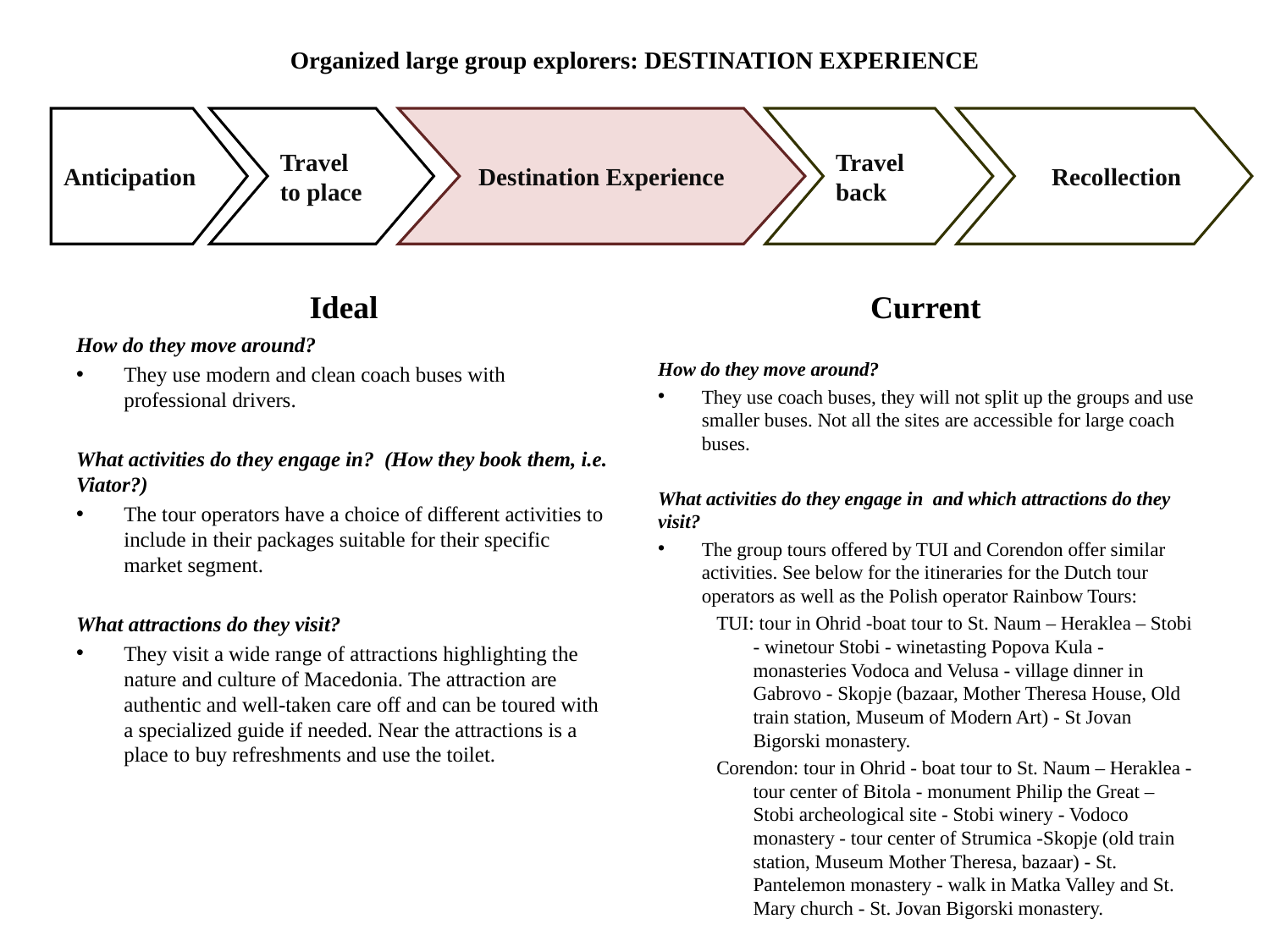

# Organized large group explorers: DESTINATION EXPERIENCE
siganage
Anticipation
Travel to place
Destination Experience
Travel back
    Recollection
dest8nation
Ideal
Current
How do they move around?
They use modern and clean coach buses with professional drivers.

What activities do they engage in?  (How they book them, i.e. Viator?)
The tour operators have a choice of different activities to include in their packages suitable for their specific market segment.

What attractions do they visit?
They visit a wide range of attractions highlighting the nature and culture of Macedonia. The attraction are authentic and well-taken care off and can be toured with a specialized guide if needed. Near the attractions is a place to buy refreshments and use the toilet.

How do they move around?
They use coach buses, they will not split up the groups and use smaller buses. Not all the sites are accessible for large coach buses.

What activities do they engage in  and which attractions do they visit?
The group tours offered by TUI and Corendon offer similar activities. See below for the itineraries for the Dutch tour operators as well as the Polish operator Rainbow Tours:
TUI: tour in Ohrid -boat tour to St. Naum – Heraklea – Stobi - winetour Stobi - winetasting Popova Kula - monasteries Vodoca and Velusa - village dinner in Gabrovo - Skopje (bazaar, Mother Theresa House, Old train station, Museum of Modern Art) - St Jovan Bigorski monastery.
Corendon: tour in Ohrid - boat tour to St. Naum – Heraklea - tour center of Bitola - monument Philip the Great – Stobi archeological site - Stobi winery - Vodoco monastery - tour center of Strumica -Skopje (old train station, Museum Mother Theresa, bazaar) - St. Pantelemon monastery - walk in Matka Valley and St. Mary church - St. Jovan Bigorski monastery.